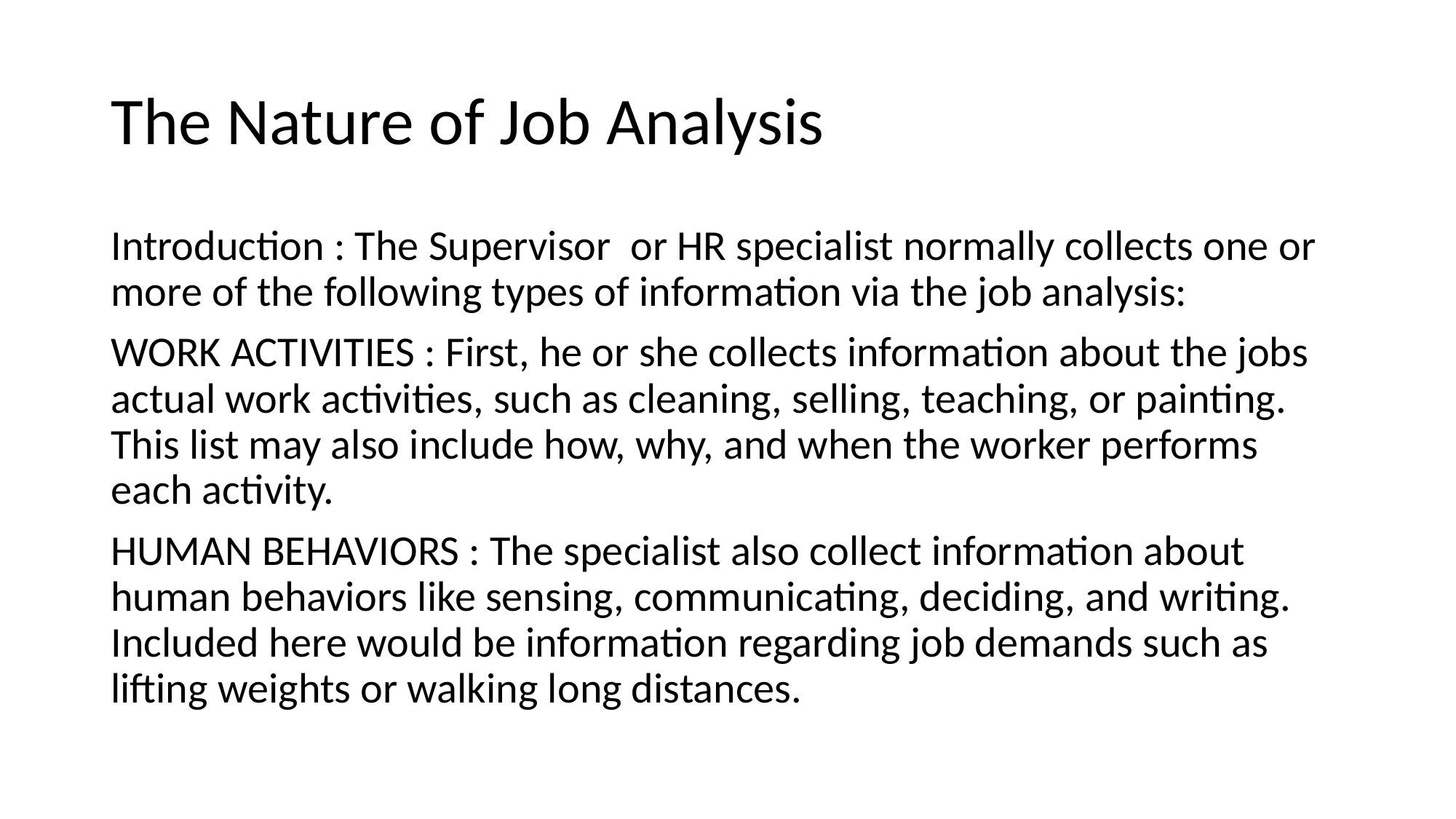

# The Nature of Job Analysis
Introduction : The Supervisor  or HR specialist normally collects one or more of the following types of information via the job analysis:
WORK ACTIVITIES : First, he or she collects information about the jobs actual work activities, such as cleaning, selling, teaching, or painting. This list may also include how, why, and when the worker performs each activity.
HUMAN BEHAVIORS : The specialist also collect information about human behaviors like sensing, communicating, deciding, and writing. Included here would be information regarding job demands such as lifting weights or walking long distances.